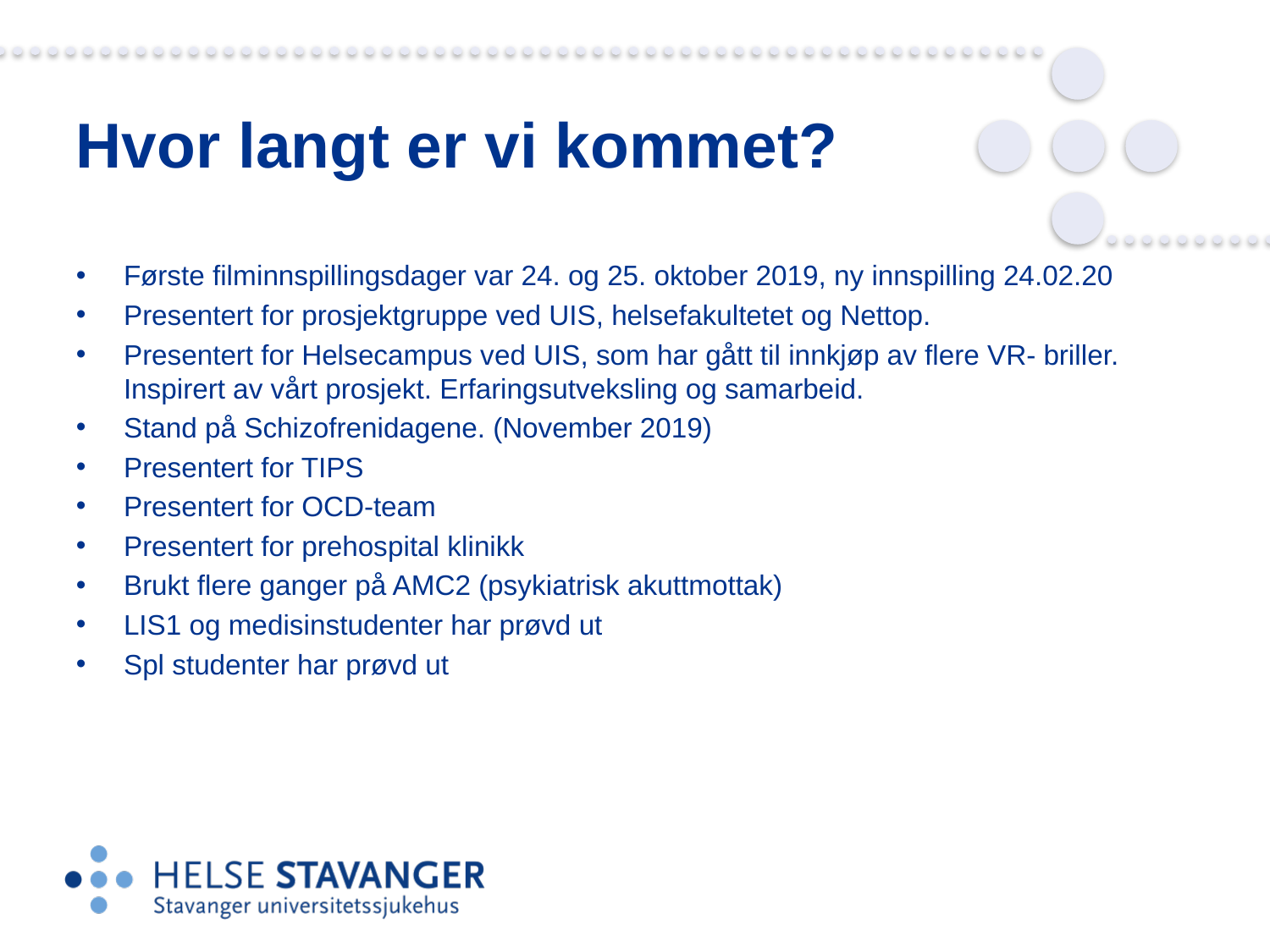

# Hvor langt er vi kommet?
Første filminnspillingsdager var 24. og 25. oktober 2019, ny innspilling 24.02.20
Presentert for prosjektgruppe ved UIS, helsefakultetet og Nettop.
Presentert for Helsecampus ved UIS, som har gått til innkjøp av flere VR- briller. Inspirert av vårt prosjekt. Erfaringsutveksling og samarbeid.
Stand på Schizofrenidagene. (November 2019)
Presentert for TIPS
Presentert for OCD-team
Presentert for prehospital klinikk
Brukt flere ganger på AMC2 (psykiatrisk akuttmottak)
LIS1 og medisinstudenter har prøvd ut
Spl studenter har prøvd ut